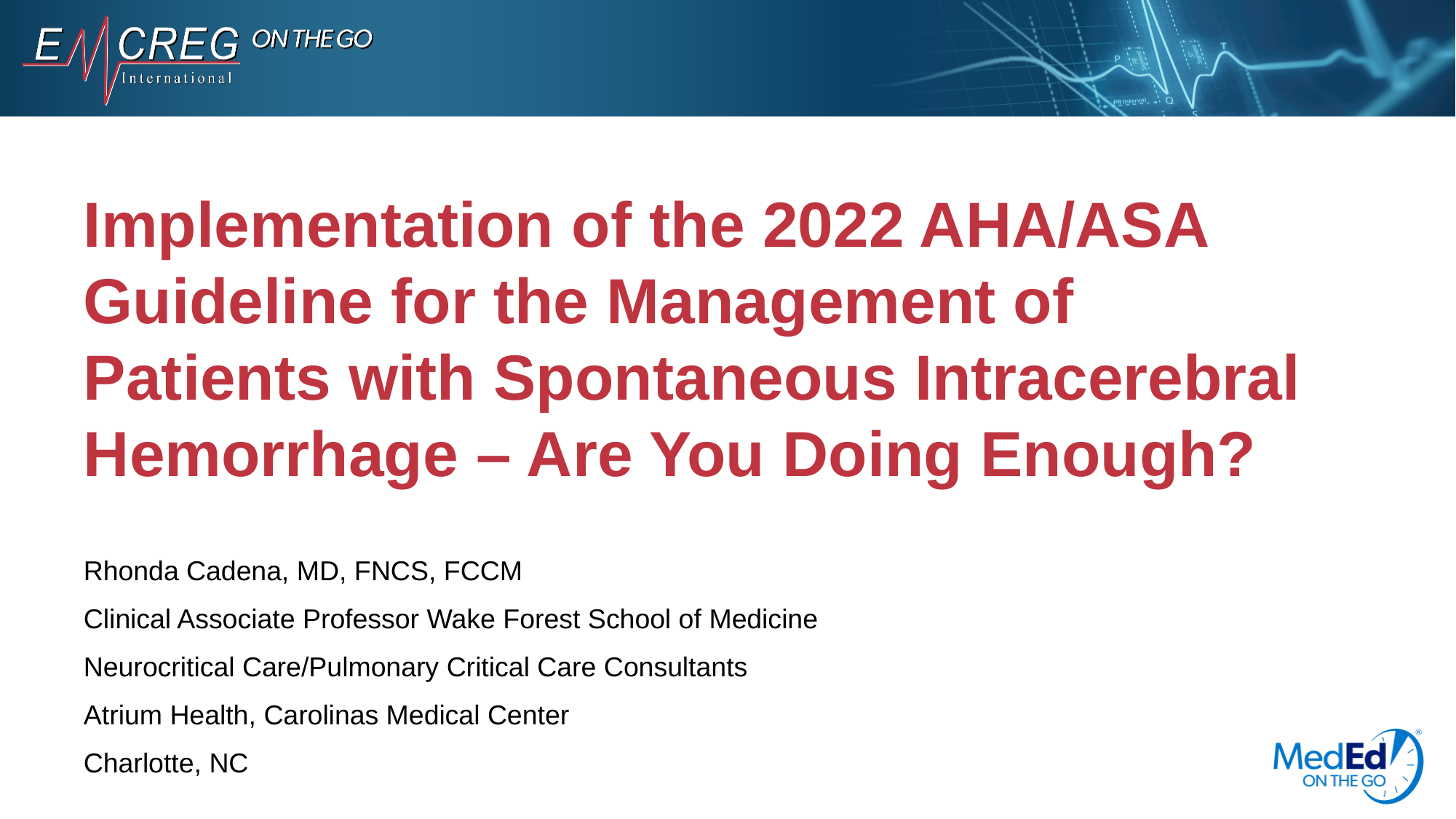

# Implementation of the 2022 AHA/ASA Guideline for the Management of Patients with Spontaneous Intracerebral Hemorrhage – Are You Doing Enough?
Rhonda Cadena, MD, FNCS, FCCM
Clinical Associate Professor Wake Forest School of Medicine
Neurocritical Care/Pulmonary Critical Care Consultants
Atrium Health, Carolinas Medical Center
Charlotte, NC